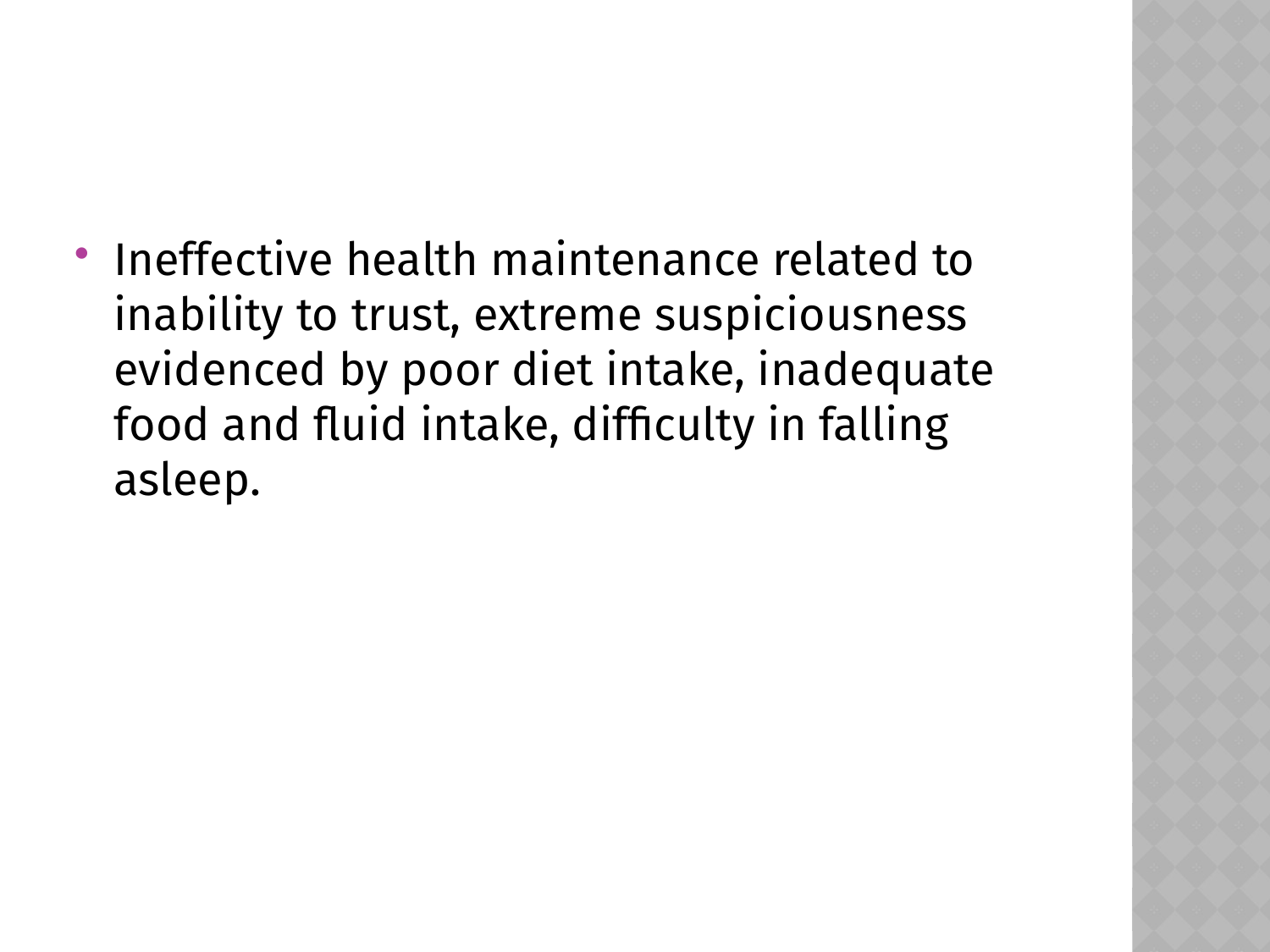

#
Ineffective health maintenance related to inability to trust, extreme suspiciousness evidenced by poor diet intake, inadequate food and fluid intake, difficulty in falling asleep.